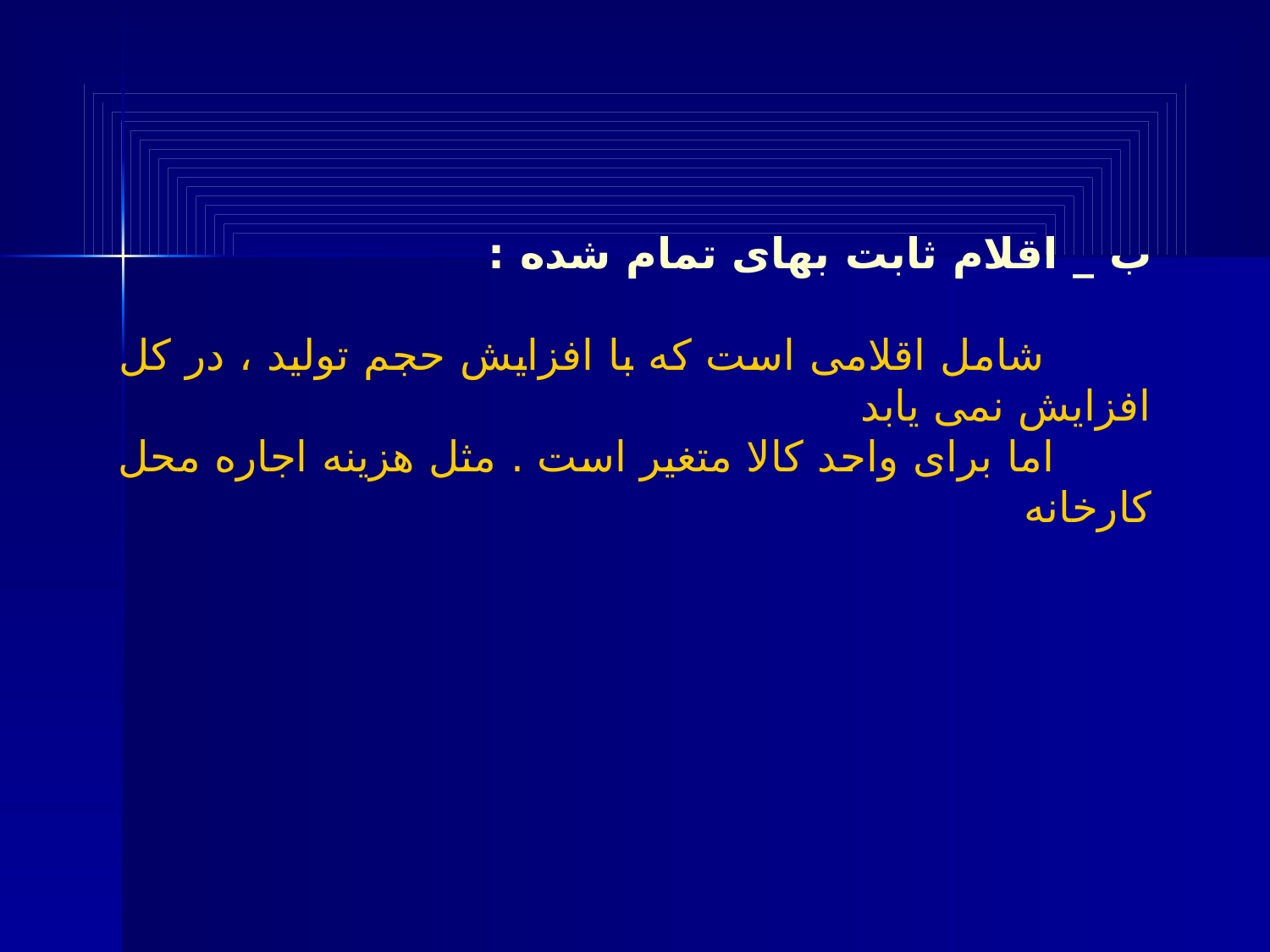

ب _ اقلام ثابت بهای تمام شده :

       شامل اقلامی است که با افزایش حجم تولید ، در کل افزایش نمی یابد
       اما برای واحد کالا متغیر است . مثل هزینه اجاره محل کارخانه